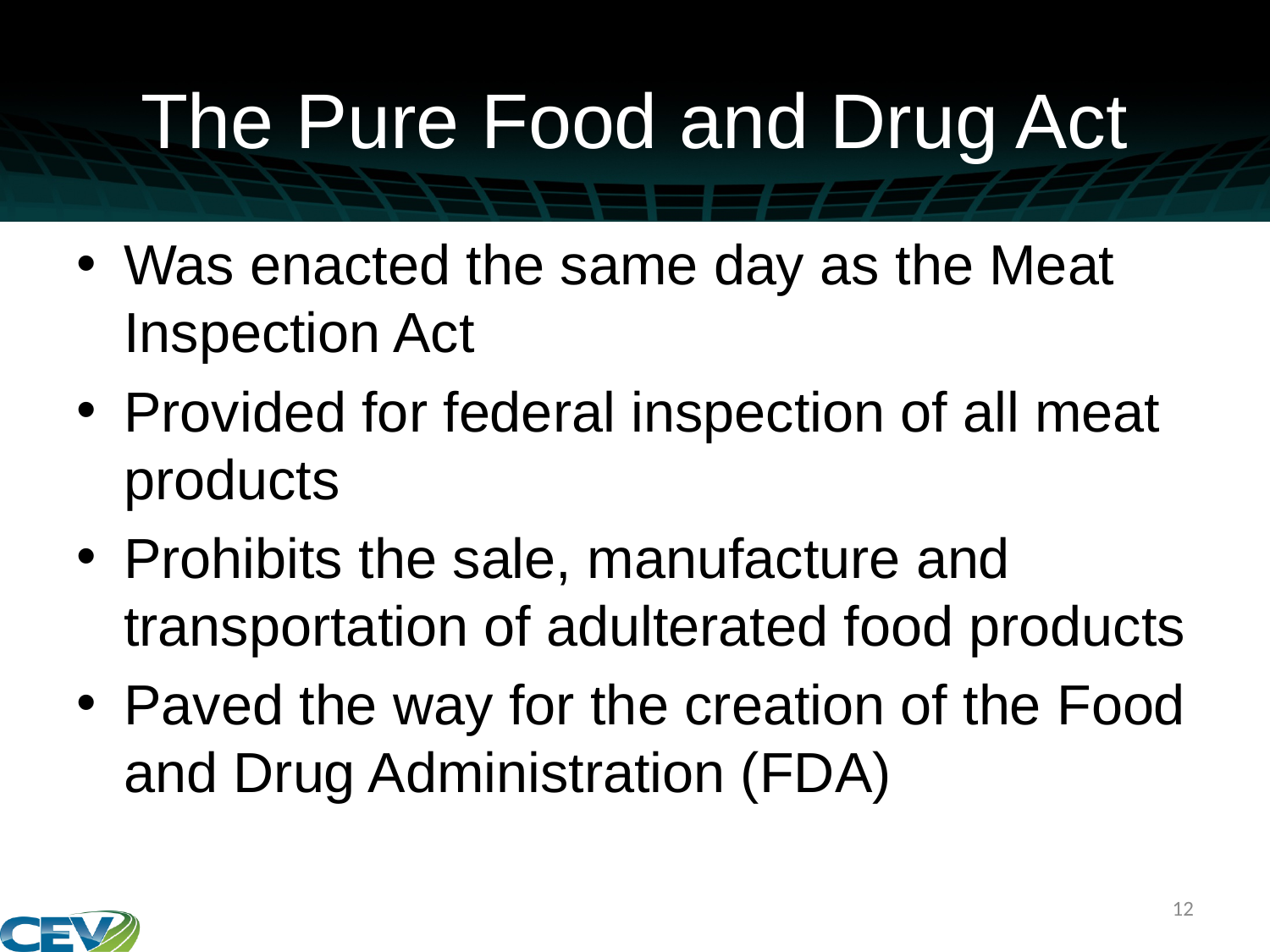

# The Pure Food and Drug Act
Was enacted the same day as the Meat Inspection Act
Provided for federal inspection of all meat products
Prohibits the sale, manufacture and transportation of adulterated food products
Paved the way for the creation of the Food and Drug Administration (FDA)
12